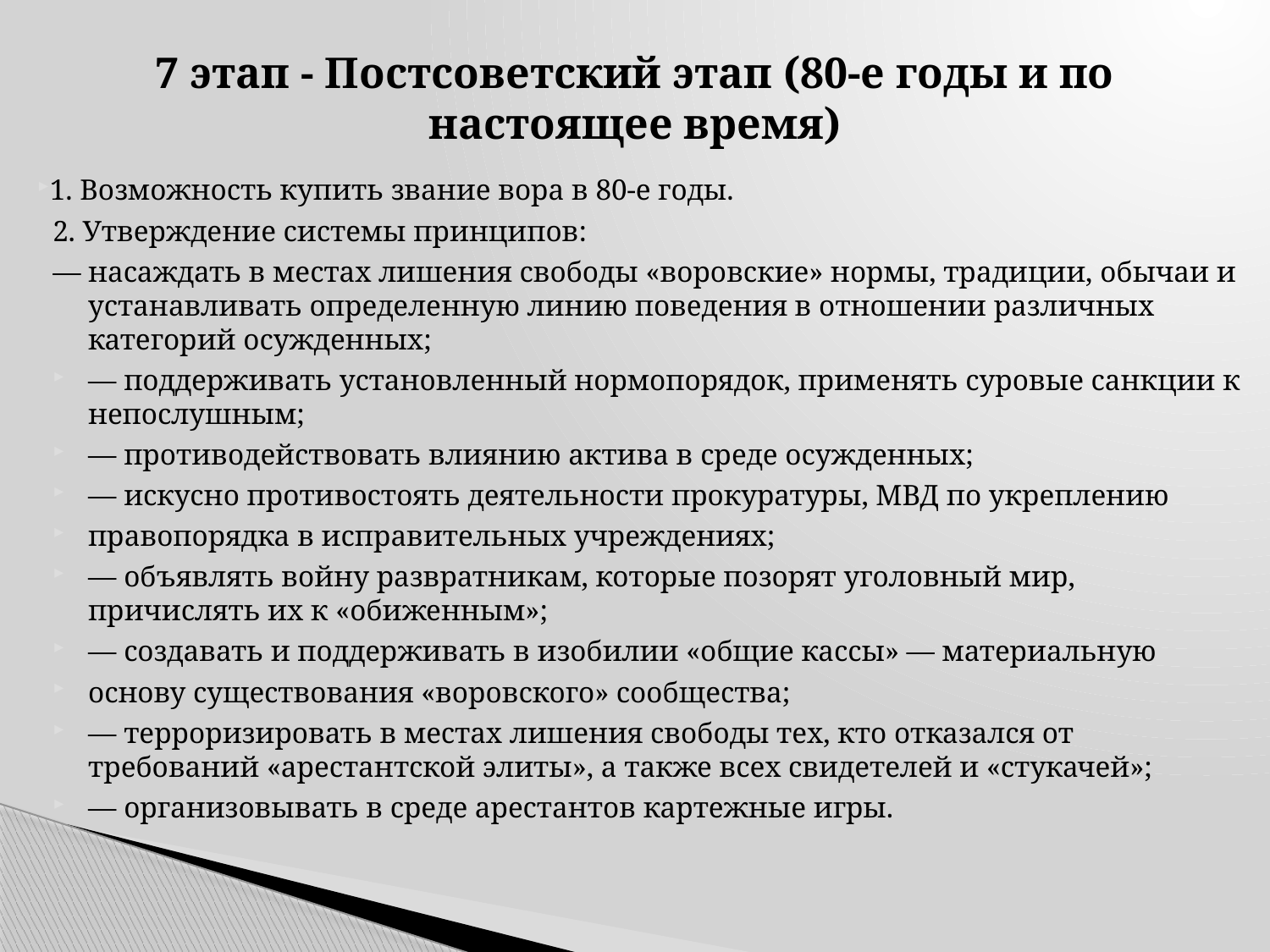

# 7 этап - Постсоветский этап (80-е годы и по настоящее время)
1. Возможность купить звание вора в 80-е годы.
2. Утверждение системы принципов:
— насаждать в местах лишения свободы «воровские» нормы, традиции, обычаи и устанавливать определенную линию поведения в отношении различных категорий осужденных;
— поддерживать установленный нормопорядок, применять суровые санкции к непослушным;
— противодействовать влиянию актива в среде осужденных;
— искусно противостоять деятельности прокуратуры, МВД по укреплению
правопорядка в исправительных учреждениях;
— объявлять войну развратникам, которые позорят уголовный мир, причислять их к «обиженным»;
— создавать и поддерживать в изобилии «общие кассы» — материальную
основу существования «воровского» сообщества;
— терроризировать в местах лишения свободы тех, кто отказался от требований «арестантской элиты», а также всех свидетелей и «стукачей»;
— организовывать в среде арестантов картежные игры.